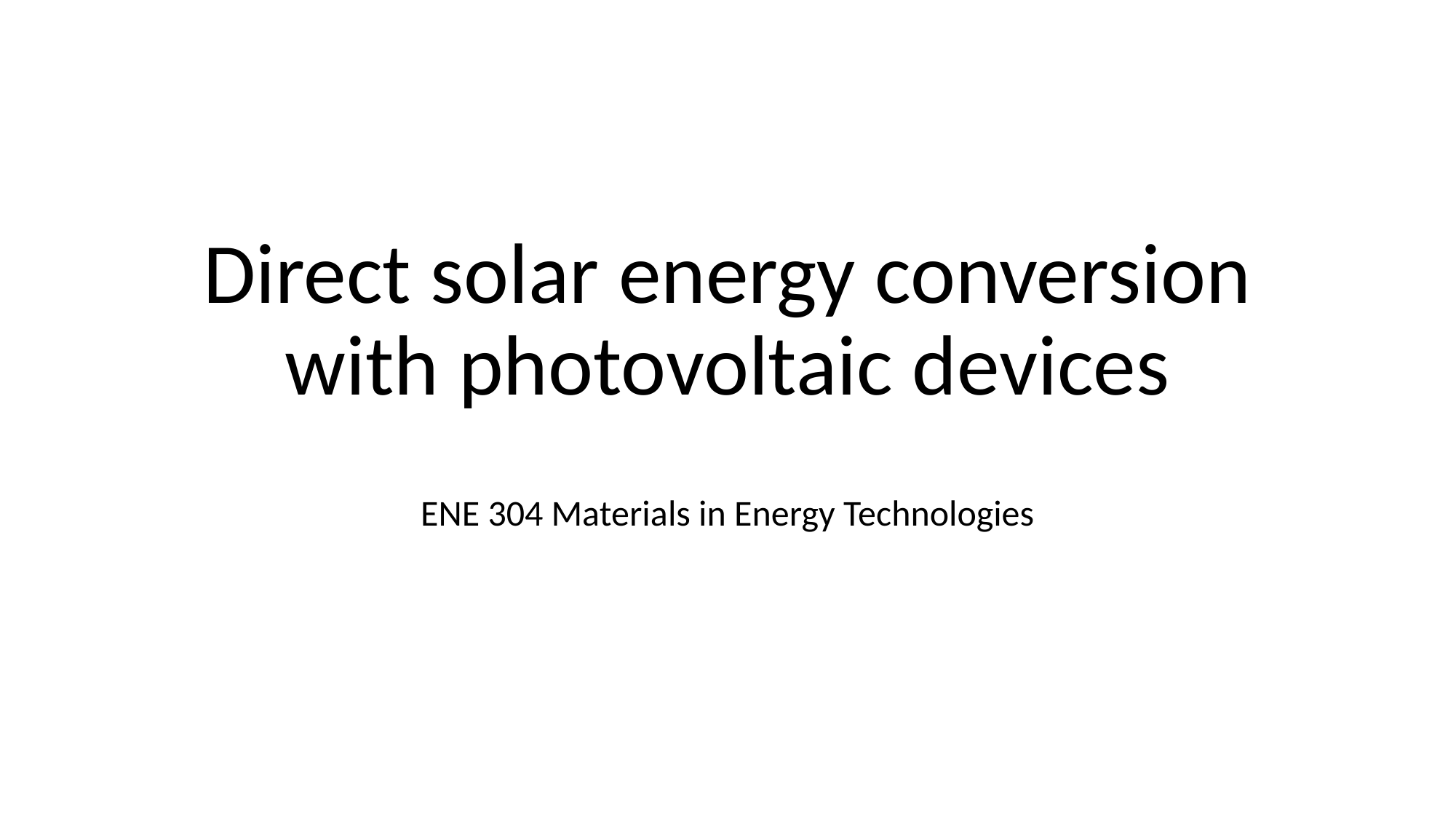

# Direct solar energy conversion with photovoltaic devices

ENE 304 Materials in Energy Technologies